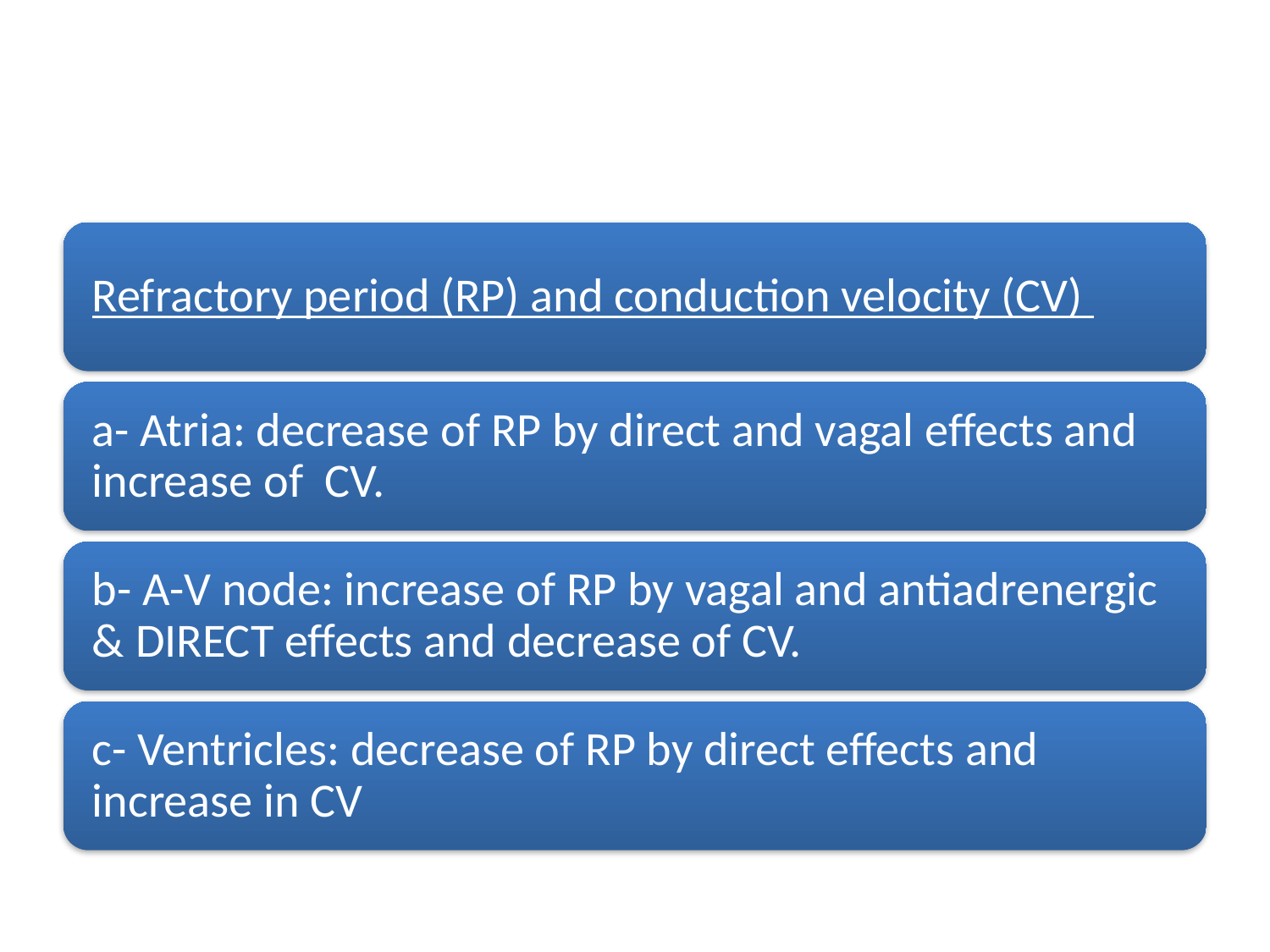

#
Refractory period (RP) and conduction velocity (CV)
a- Atria: decrease of RP by direct and vagal effects and increase of  CV.
b- A-V node: increase of RP by vagal and antiadrenergic  & DIRECT effects and decrease of CV.
c- Ventricles: decrease of RP by direct effects and increase in CV